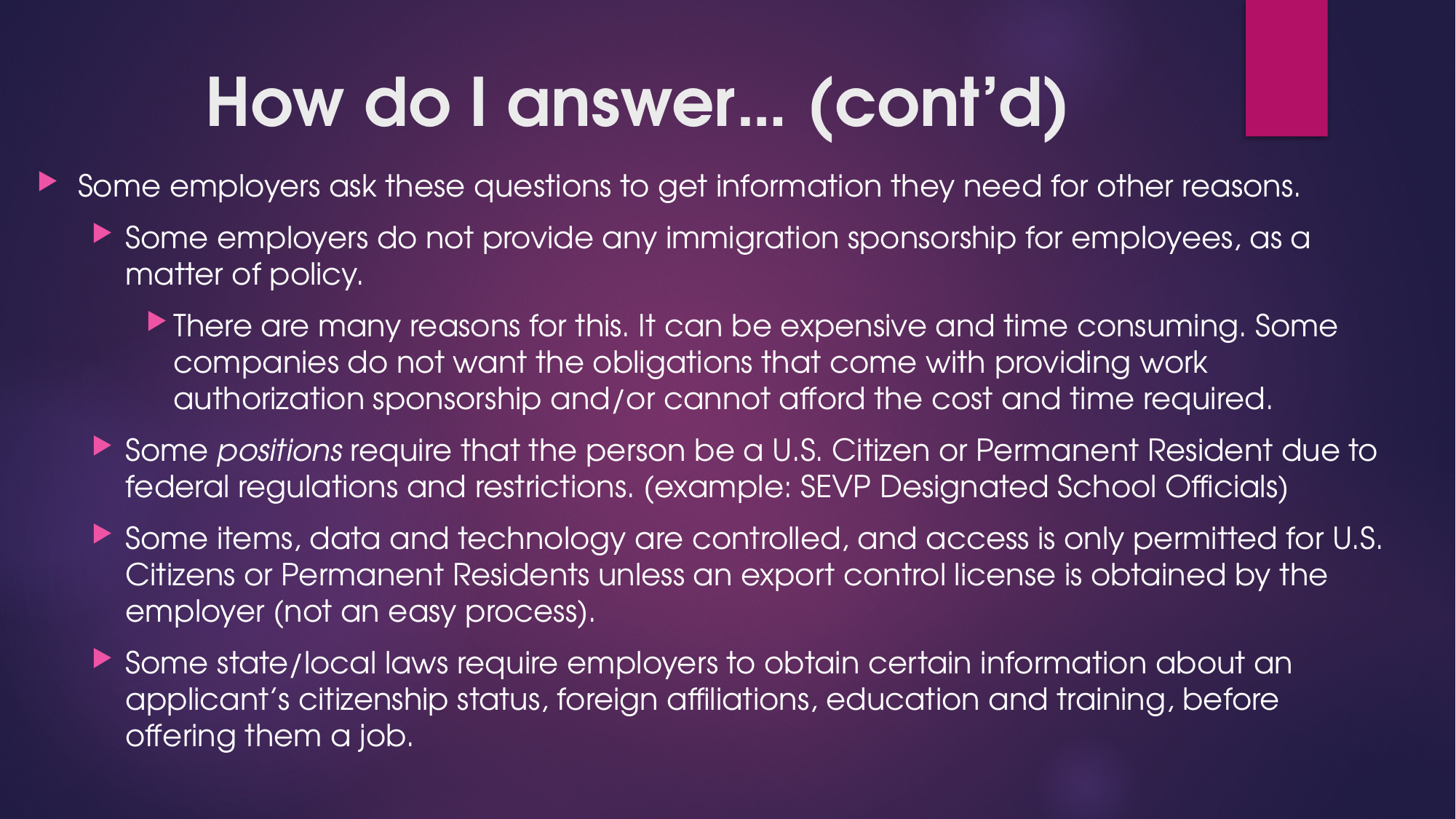

# How do I answer… (cont’d)
Some employers ask these questions to get information they need for other reasons.
Some employers do not provide any immigration sponsorship for employees, as a matter of policy.
There are many reasons for this. It can be expensive and time consuming. Some companies do not want the obligations that come with providing work authorization sponsorship and/or cannot afford the cost and time required.
Some positions require that the person be a U.S. Citizen or Permanent Resident due to federal regulations and restrictions. (example: SEVP Designated School Officials)
Some items, data and technology are controlled, and access is only permitted for U.S. Citizens or Permanent Residents unless an export control license is obtained by the employer (not an easy process).
Some state/local laws require employers to obtain certain information about an applicant’s citizenship status, foreign affiliations, education and training, before offering them a job.